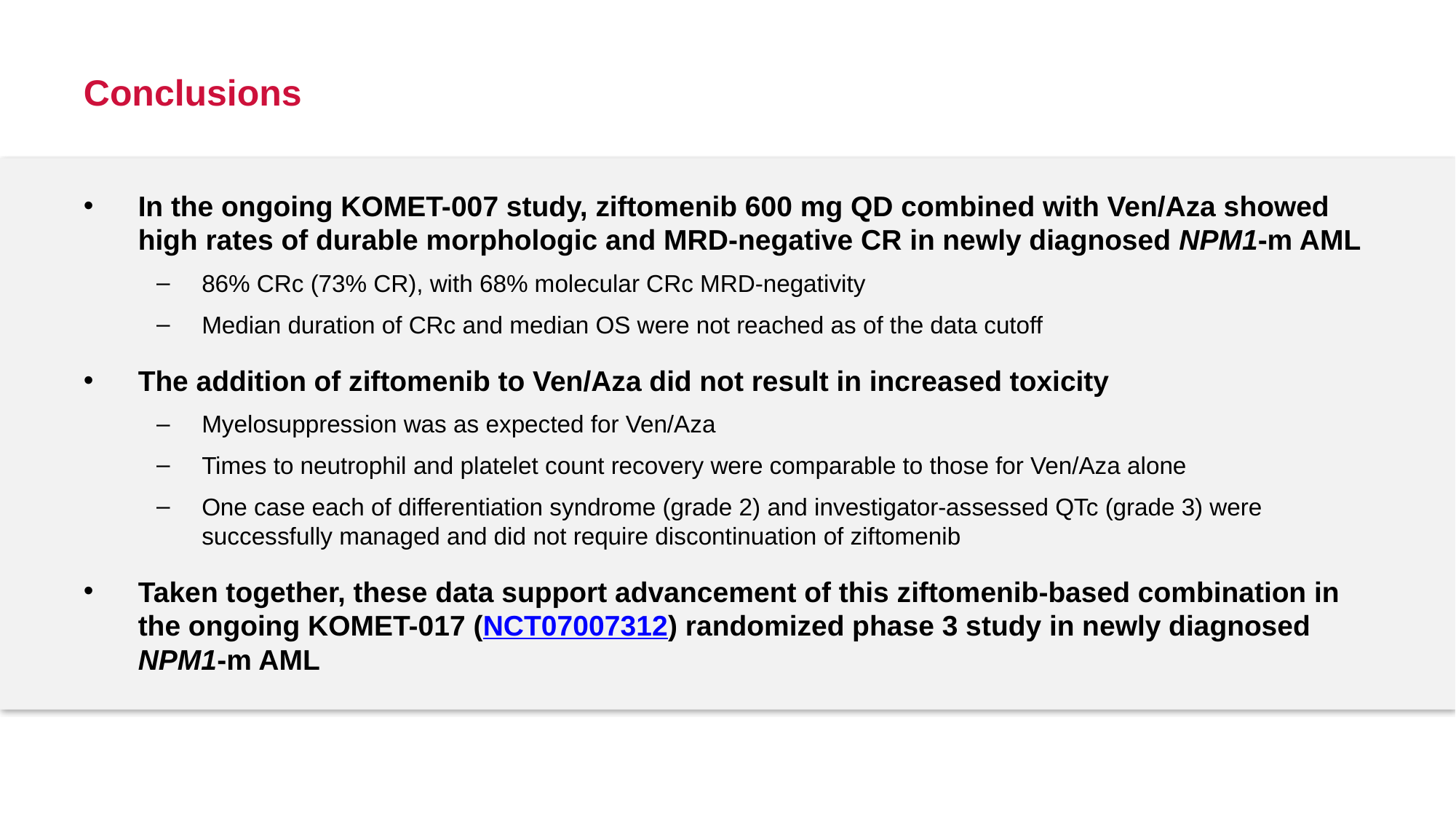

Conclusions

In the ongoing KOMET-007 study, ziftomenib 600 mg QD combined with Ven/Aza showed high rates of durable morphologic and MRD-negative CR in newly diagnosed NPM1-m AML
86% CRc (73% CR), with 68% molecular CRc MRD-negativity
Median duration of CRc and median OS were not reached as of the data cutoff
The addition of ziftomenib to Ven/Aza did not result in increased toxicity
Myelosuppression was as expected for Ven/Aza
Times to neutrophil and platelet count recovery were comparable to those for Ven/Aza alone
One case each of differentiation syndrome (grade 2) and investigator-assessed QTc (grade 3) were successfully managed and did not require discontinuation of ziftomenib
Taken together, these data support advancement of this ziftomenib-based combination in the ongoing KOMET-017 (NCT07007312) randomized phase 3 study in newly diagnosed NPM1-m AML